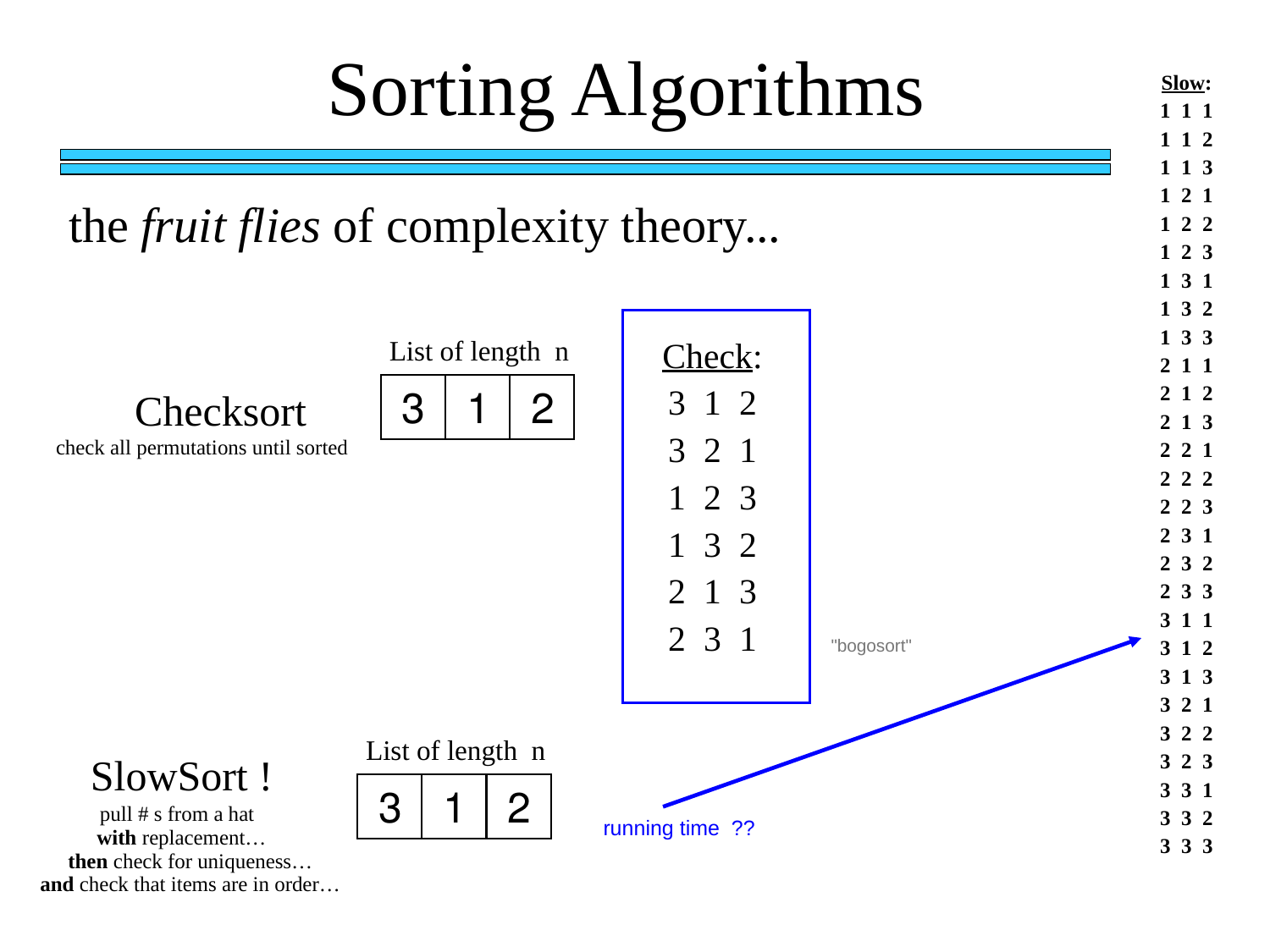

Sorting Algorithms
Slow:
1  1  1
1  1  2
1  1  3
1  2  1
1  2  2
1  2  3
1  3  1
1  3  2
1  3  3
2  1  1
2  1  2
2  1  3
2  2  1
2  2  2
2  2  3
2  3  1
2  3  2
2  3  3
3  1  1
3  1  2
3  1  3
3  2  1
3  2  2
3  2  3
3  3  1
3  3  2
3  3  3

the fruit flies of complexity theory...

List of length  n
Check:
3  1  2
 3  2  1
1  2  3
1  3  2
2  1  3
2  3  1

3

1

2
Checksort
check all permutations until sorted
"bogosort"

List of length  n
 SlowSort !

pull # s from a hat

3

1

2
running time  ??
with replacement…
then check for uniqueness…
and check that items are in order…